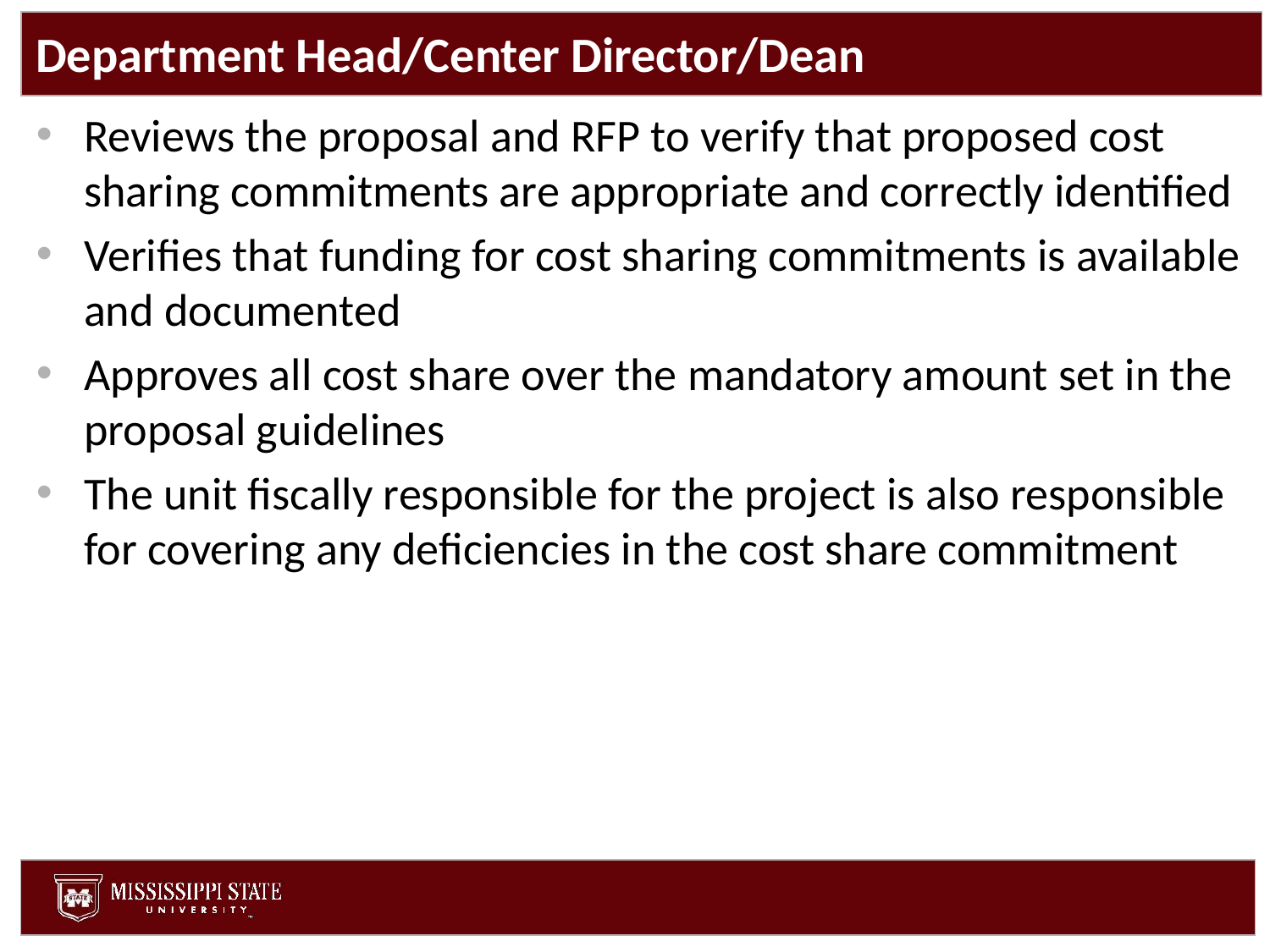

# Department Head/Center Director/Dean
Reviews the proposal and RFP to verify that proposed cost sharing commitments are appropriate and correctly identified
Verifies that funding for cost sharing commitments is available and documented
Approves all cost share over the mandatory amount set in the proposal guidelines
The unit fiscally responsible for the project is also responsible for covering any deficiencies in the cost share commitment